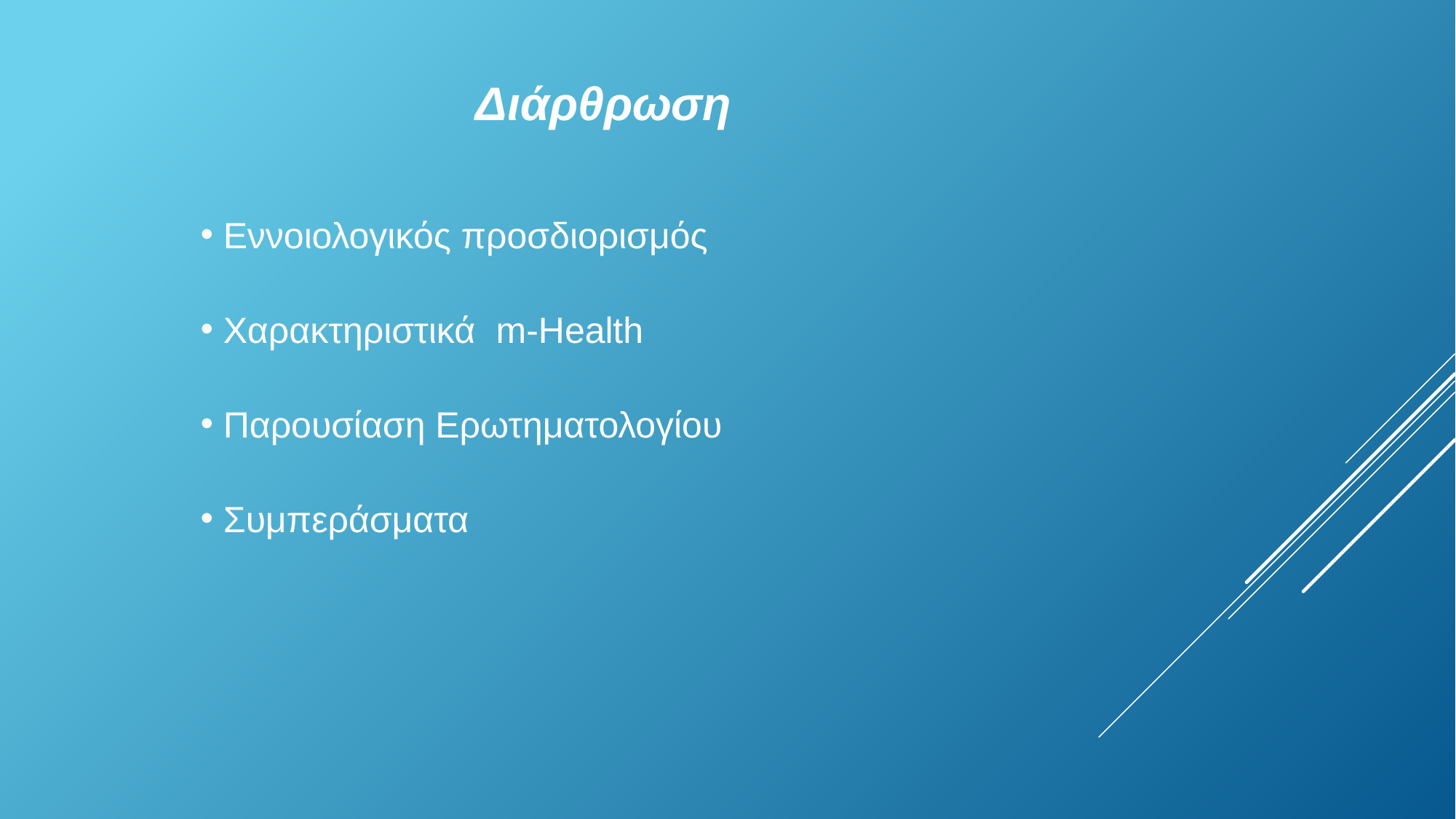

# Διάρθρωση

 Εννοιολογικός προσδιορισμός
 Χαρακτηριστικά  m-Health
 Παρουσίαση Ερωτηματολογίου
 Συμπεράσματα